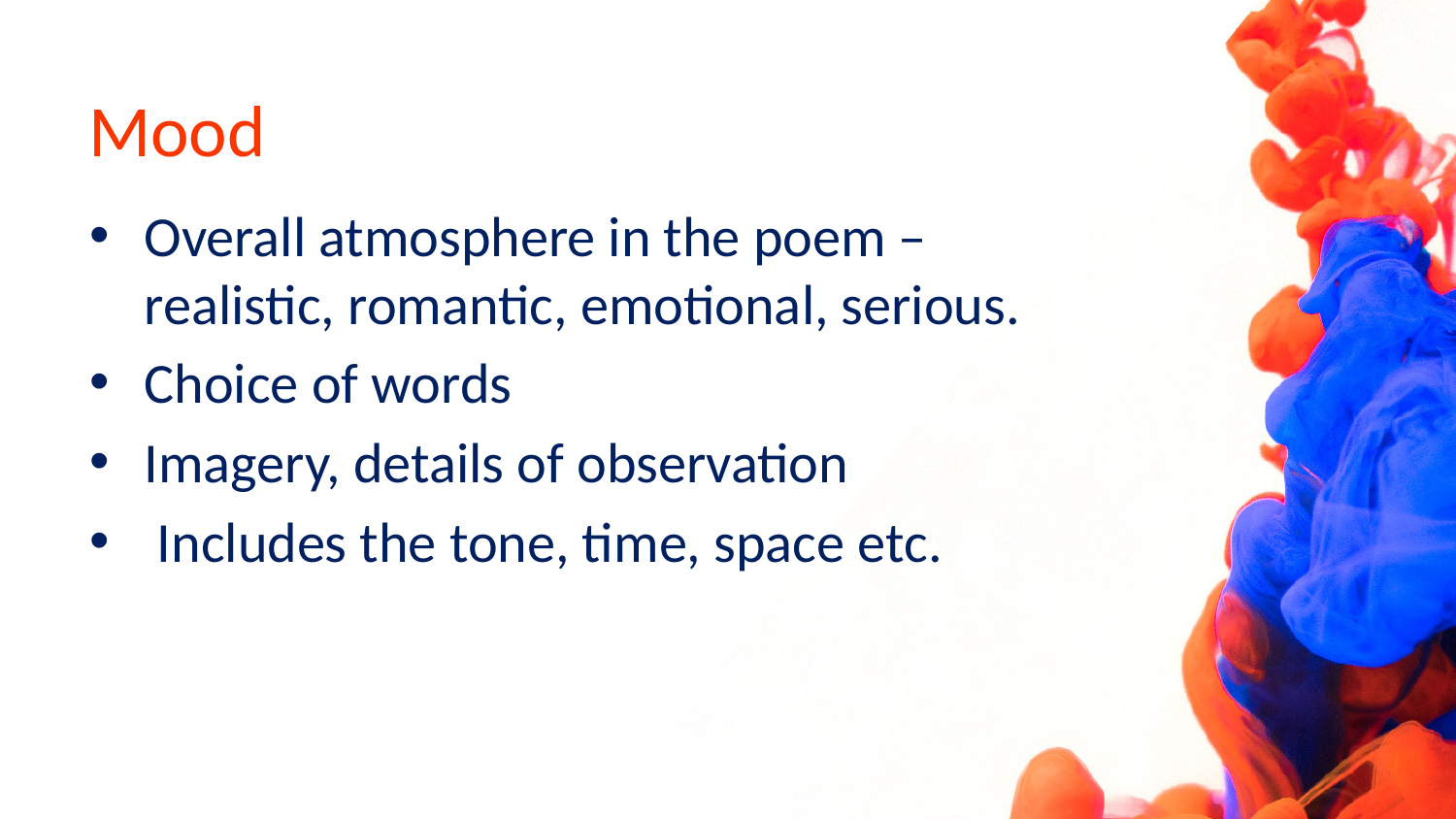

# Mood
Overall atmosphere in the poem – realistic, romantic, emotional, serious.
Choice of words
Imagery, details of observation
 Includes the tone, time, space etc.